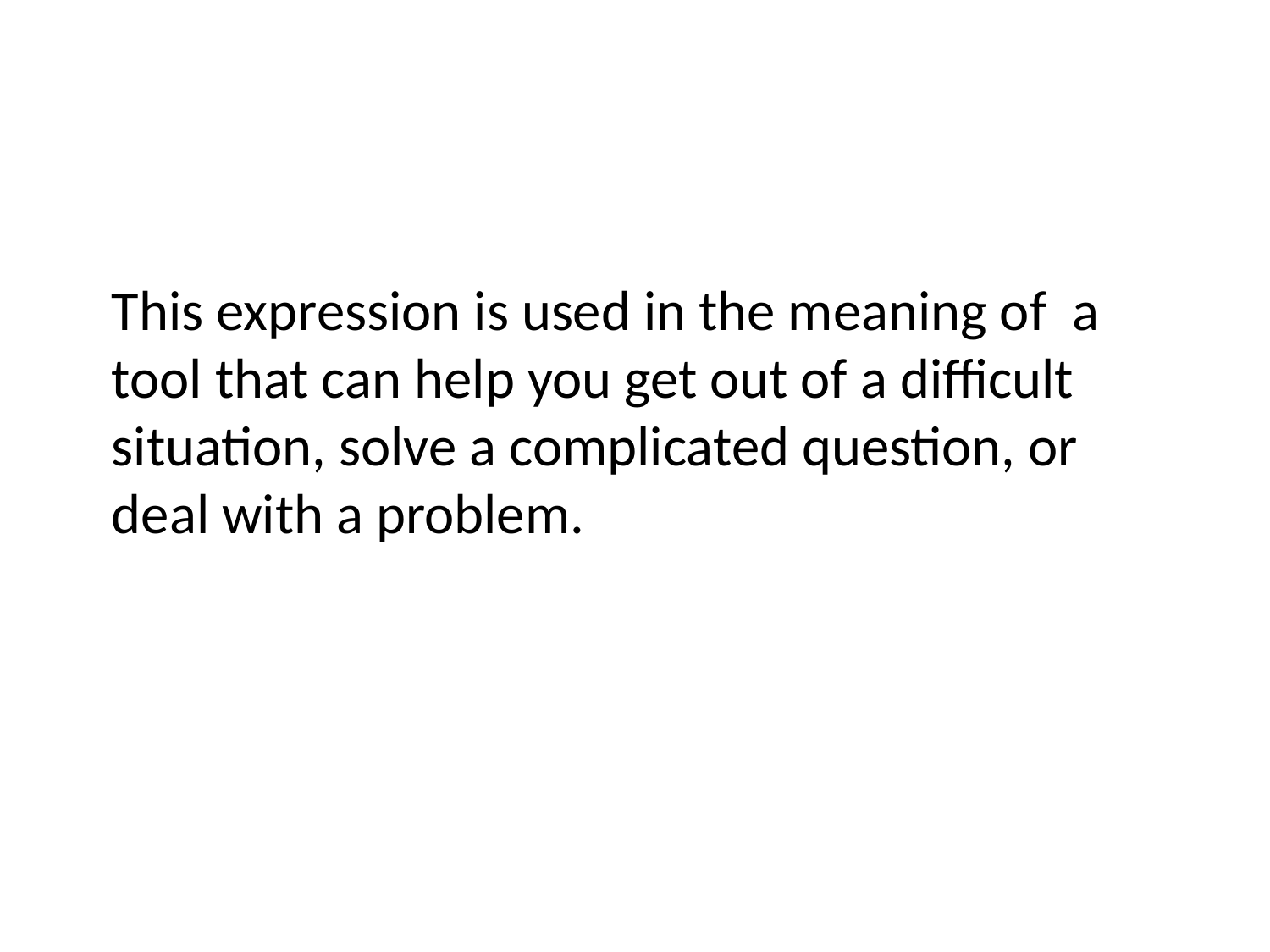

Τhis expression is used in the meaning of  a tool that can help you get out of a difficult situation, solve a complicated question, or deal with a problem.